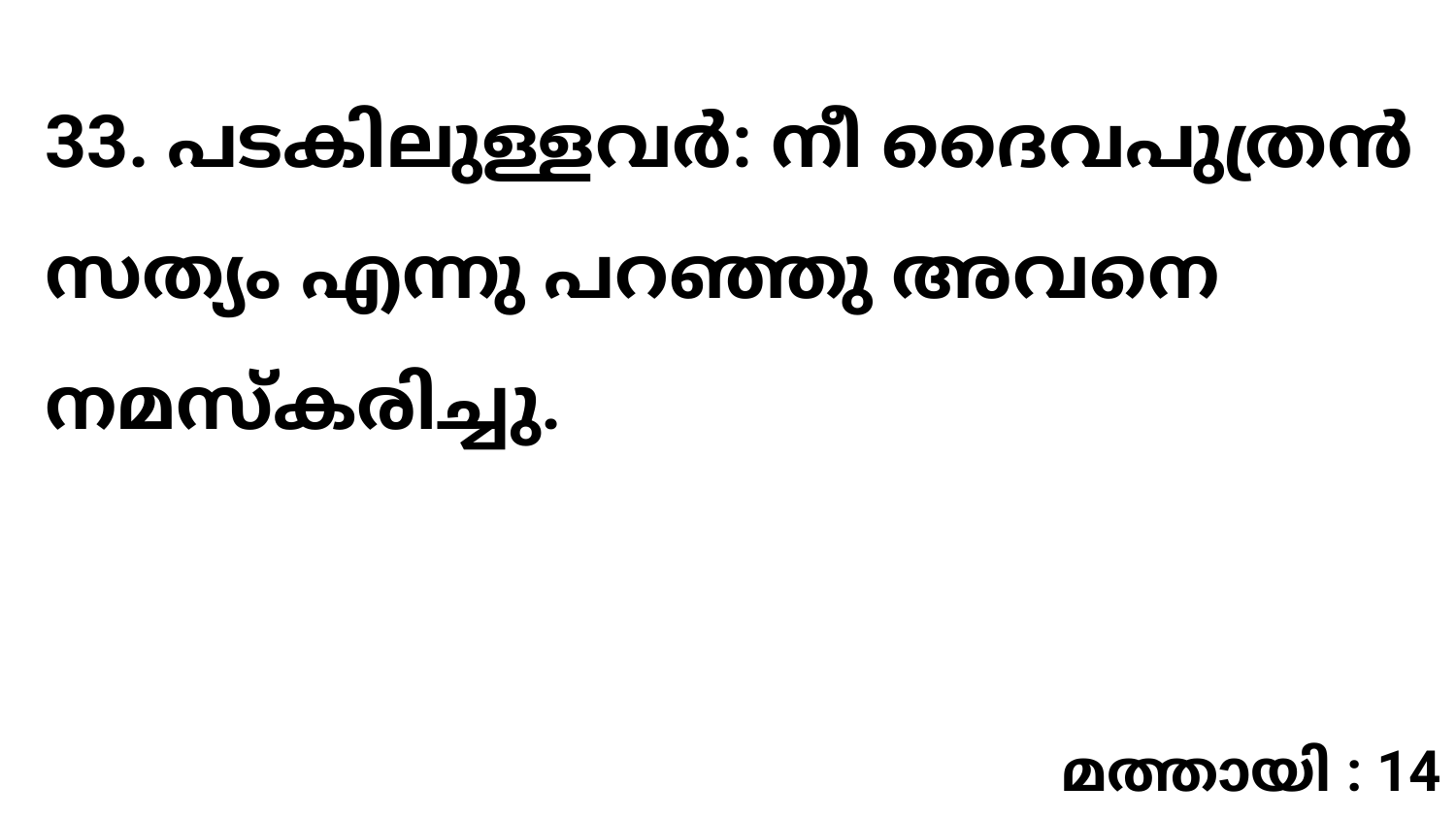

33. പടകിലുള്ളവർ: നീ ദൈവപുത്രൻ സത്യം എന്നു പറഞ്ഞു അവനെ നമസ്കരിച്ചു.
മത്തായി : 14